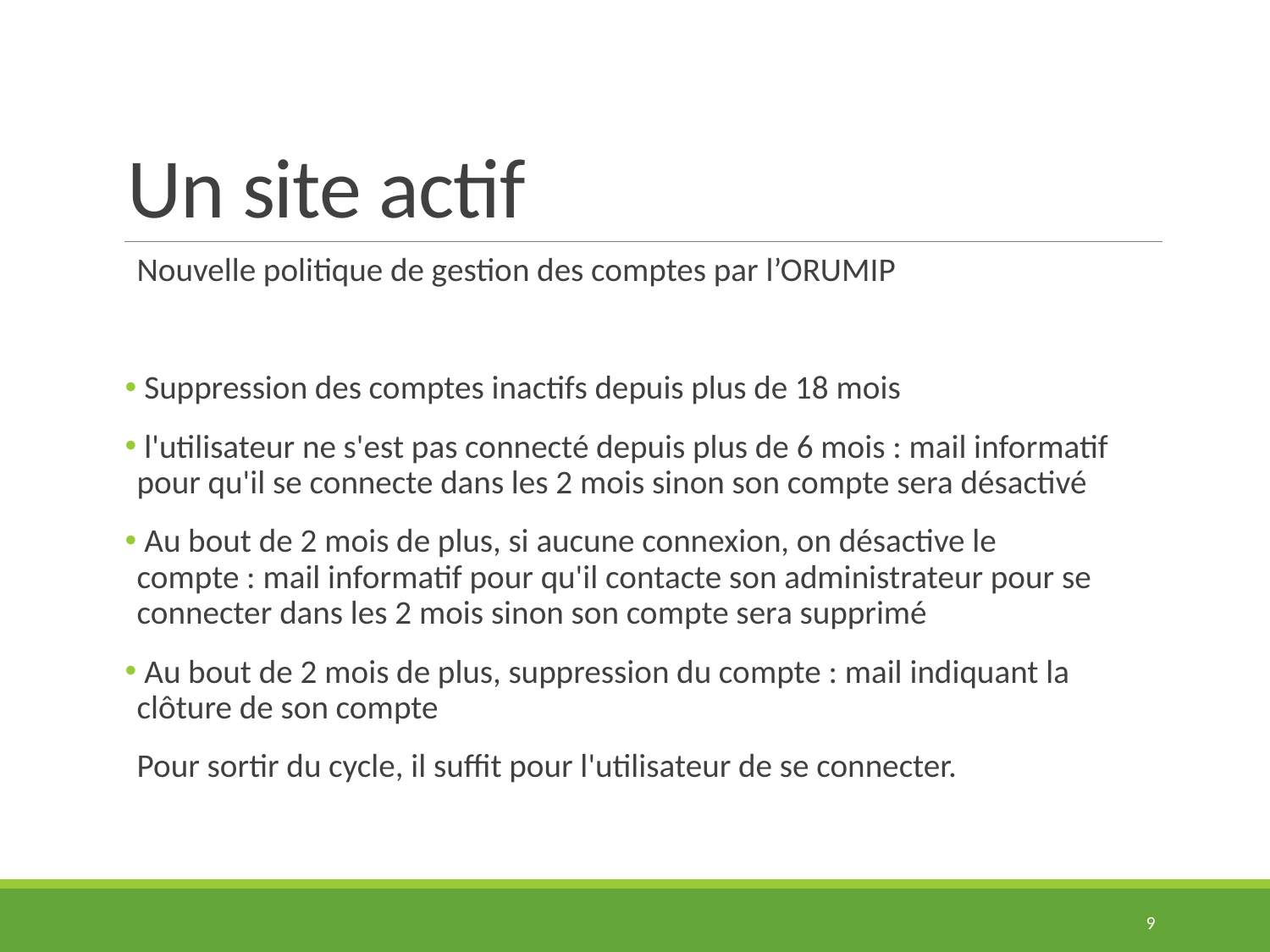

# Un site actif
Nouvelle politique de gestion des comptes par l’ORUMIP

 Suppression des comptes inactifs depuis plus de 18 mois
 l'utilisateur ne s'est pas connecté depuis plus de 6 mois : mail informatif pour qu'il se connecte dans les 2 mois sinon son compte sera désactivé
 Au bout de 2 mois de plus, si aucune connexion, on désactive le compte : mail informatif pour qu'il contacte son administrateur pour se connecter dans les 2 mois sinon son compte sera supprimé
 Au bout de 2 mois de plus, suppression du compte : mail indiquant la clôture de son compte
Pour sortir du cycle, il suffit pour l'utilisateur de se connecter.

9